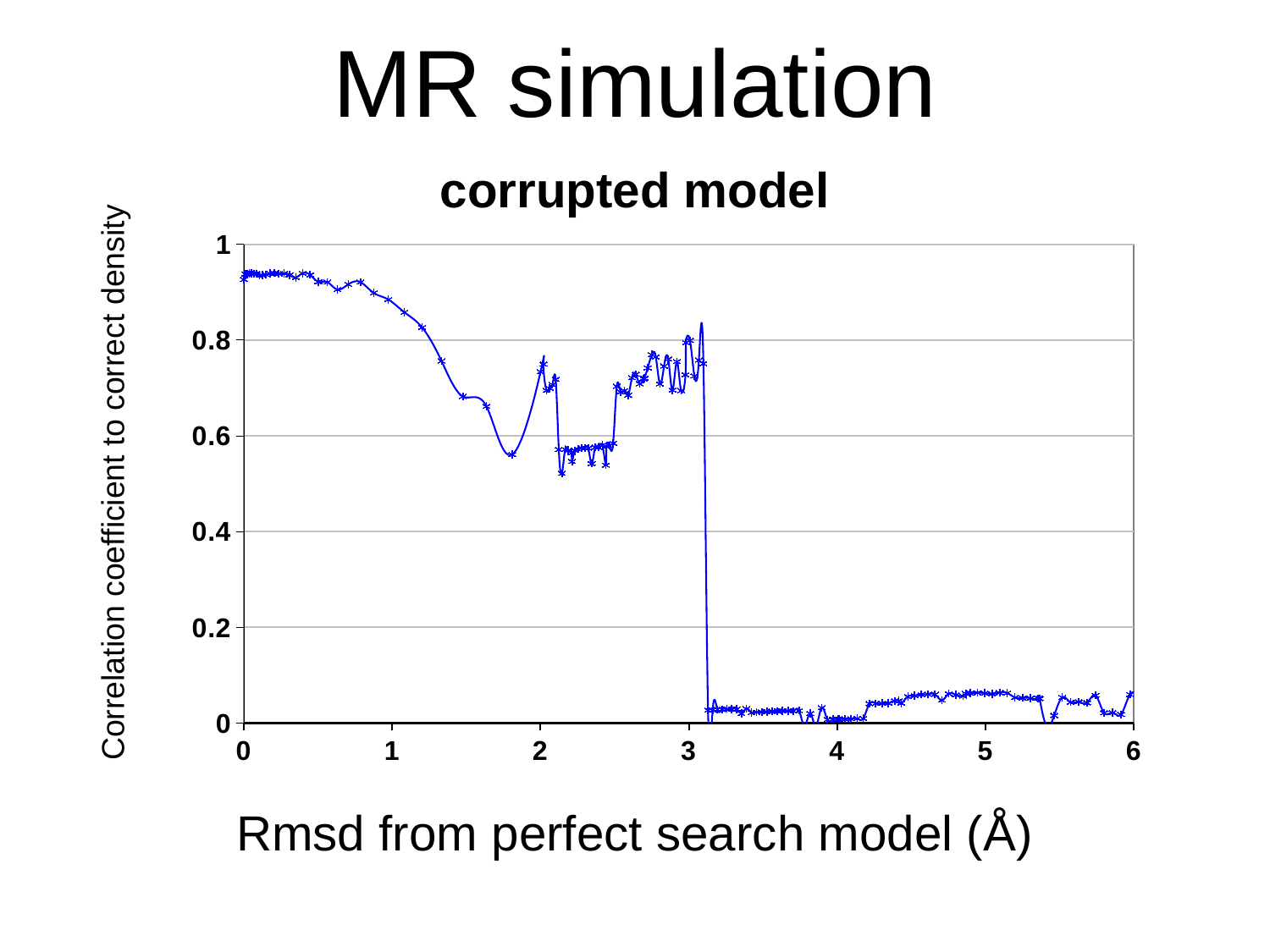

# MR simulation
corrupted model

### Chart

| Category | CC |
|---|---|
Correlation coefficient to correct density
Rmsd from perfect search model (Å)